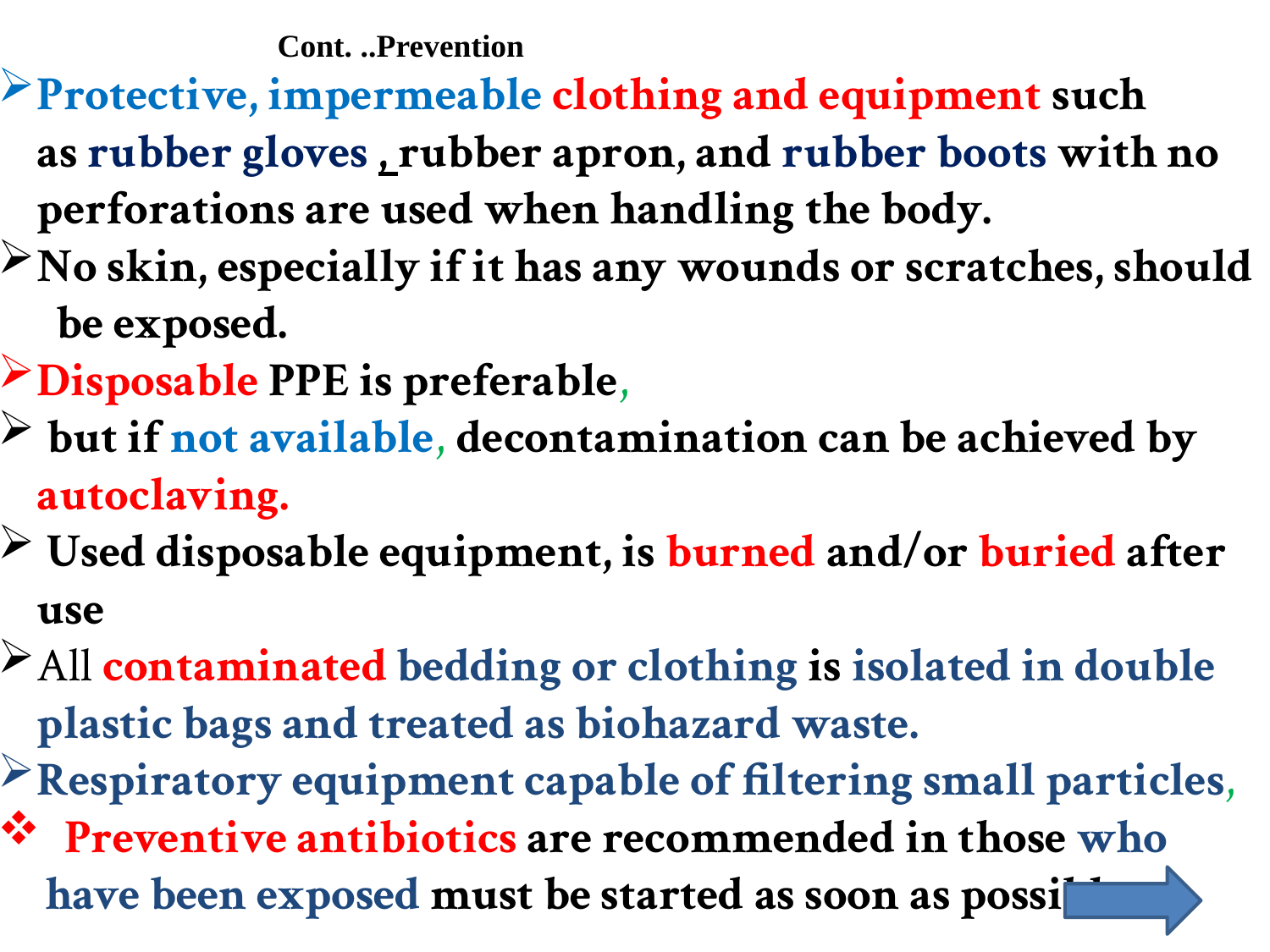

Cont. ..Prevention
Protective, impermeable clothing and equipment such as rubber gloves , rubber apron, and rubber boots with no perforations are used when handling the body.
No skin, especially if it has any wounds or scratches, should   be exposed.
Disposable PPE is preferable,
 but if not available, decontamination can be achieved by autoclaving.
 Used disposable equipment, is burned and/or buried after use
All contaminated bedding or clothing is isolated in double  plastic bags and treated as biohazard waste.
Respiratory equipment capable of filtering small particles,
  Preventive antibiotics are recommended in those who have been exposed must be started as soon as possible